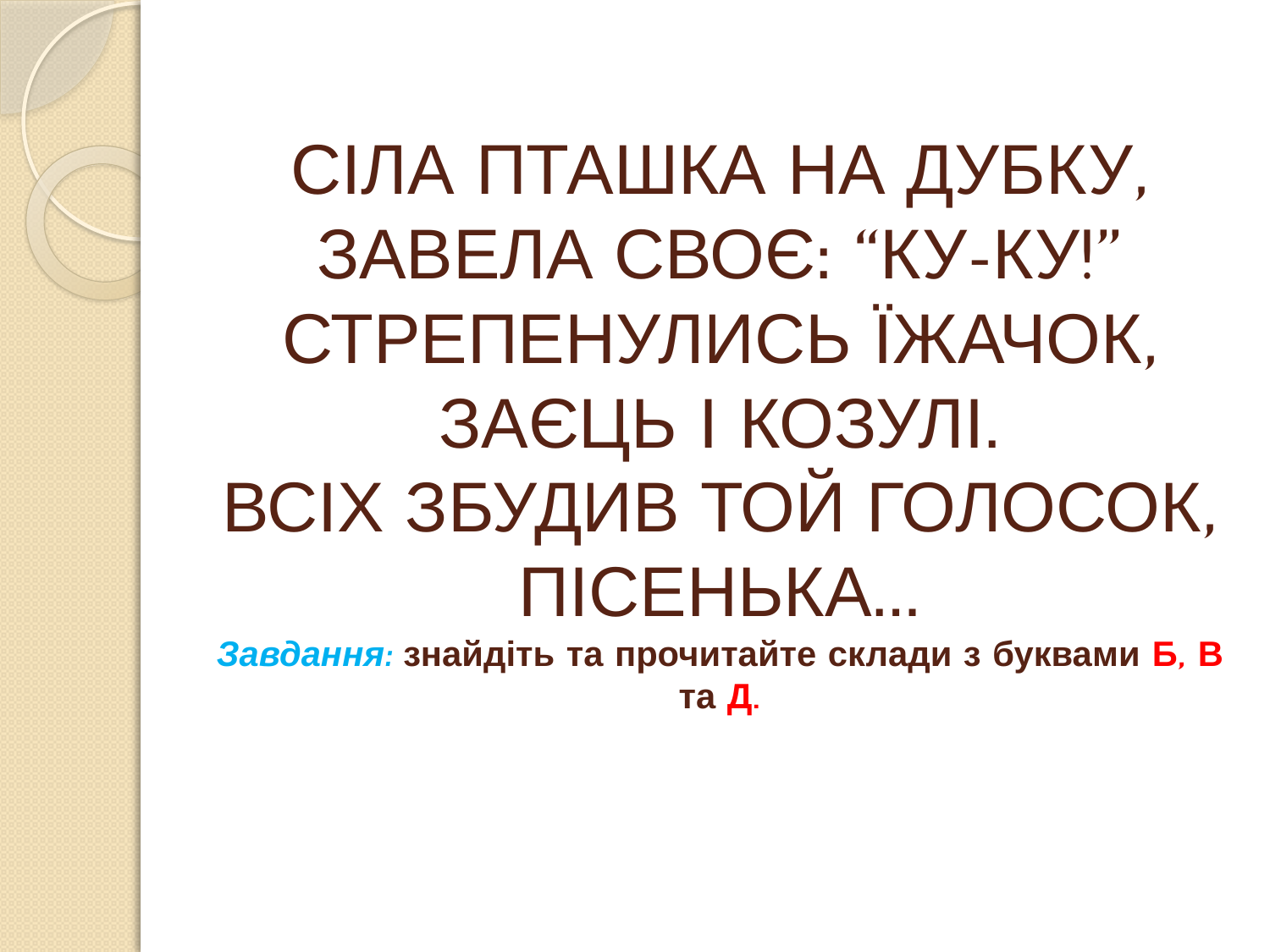

# СІЛА ПТАШКА НА ДУБКУ, ЗАВЕЛА СВОЄ: “КУ-КУ!” СТРЕПЕНУЛИСЬ ЇЖАЧОК, ЗАЄЦЬ І КОЗУЛІ. ВСІХ ЗБУДИВ ТОЙ ГОЛОСОК, ПІСЕНЬКА… Завдання: знайдіть та прочитайте склади з буквами Б, В та Д.